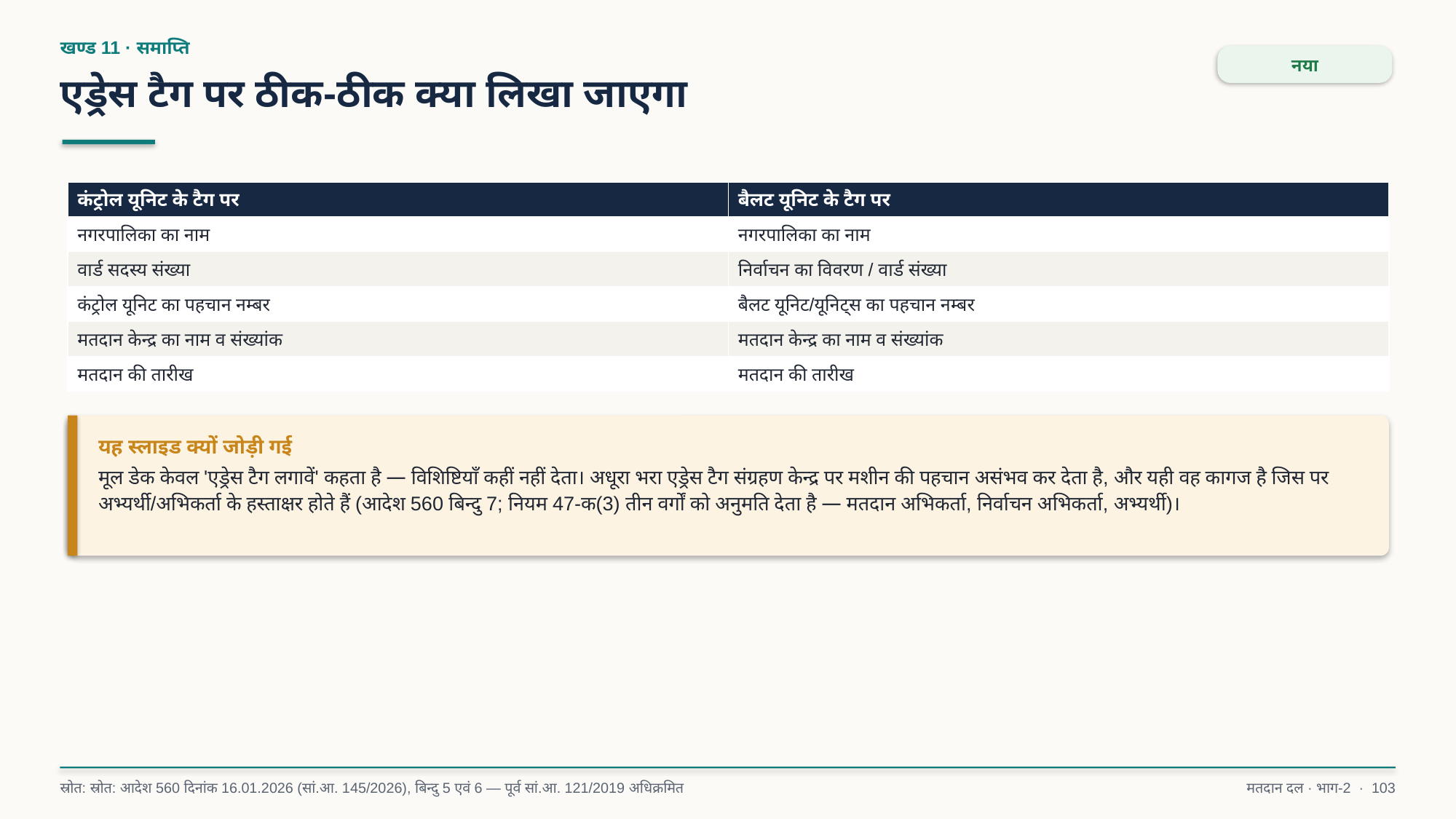

खण्ड 11 · समाप्ति
नया
एड्रेस टैग पर ठीक-ठीक क्या लिखा जाएगा

| कंट्रोल यूनिट के टैग पर | बैलट यूनिट के टैग पर |
| --- | --- |
| नगरपालिका का नाम | नगरपालिका का नाम |
| वार्ड सदस्य संख्या | निर्वाचन का विवरण / वार्ड संख्या |
| कंट्रोल यूनिट का पहचान नम्बर | बैलट यूनिट/यूनिट्स का पहचान नम्बर |
| मतदान केन्द्र का नाम व संख्यांक | मतदान केन्द्र का नाम व संख्यांक |
| मतदान की तारीख | मतदान की तारीख |

यह स्लाइड क्यों जोड़ी गई
मूल डेक केवल 'एड्रेस टैग लगावें' कहता है — विशिष्टियाँ कहीं नहीं देता। अधूरा भरा एड्रेस टैग संग्रहण केन्द्र पर मशीन की पहचान असंभव कर देता है, और यही वह कागज है जिस पर अभ्यर्थी/अभिकर्ता के हस्ताक्षर होते हैं (आदेश 560 बिन्दु 7; नियम 47-क(3) तीन वर्गों को अनुमति देता है — मतदान अभिकर्ता, निर्वाचन अभिकर्ता, अभ्यर्थी)।

स्रोत: स्रोत: आदेश 560 दिनांक 16.01.2026 (सां.आ. 145/2026), बिन्दु 5 एवं 6 — पूर्व सां.आ. 121/2019 अधिक्रमित
मतदान दल · भाग-2  ·  103